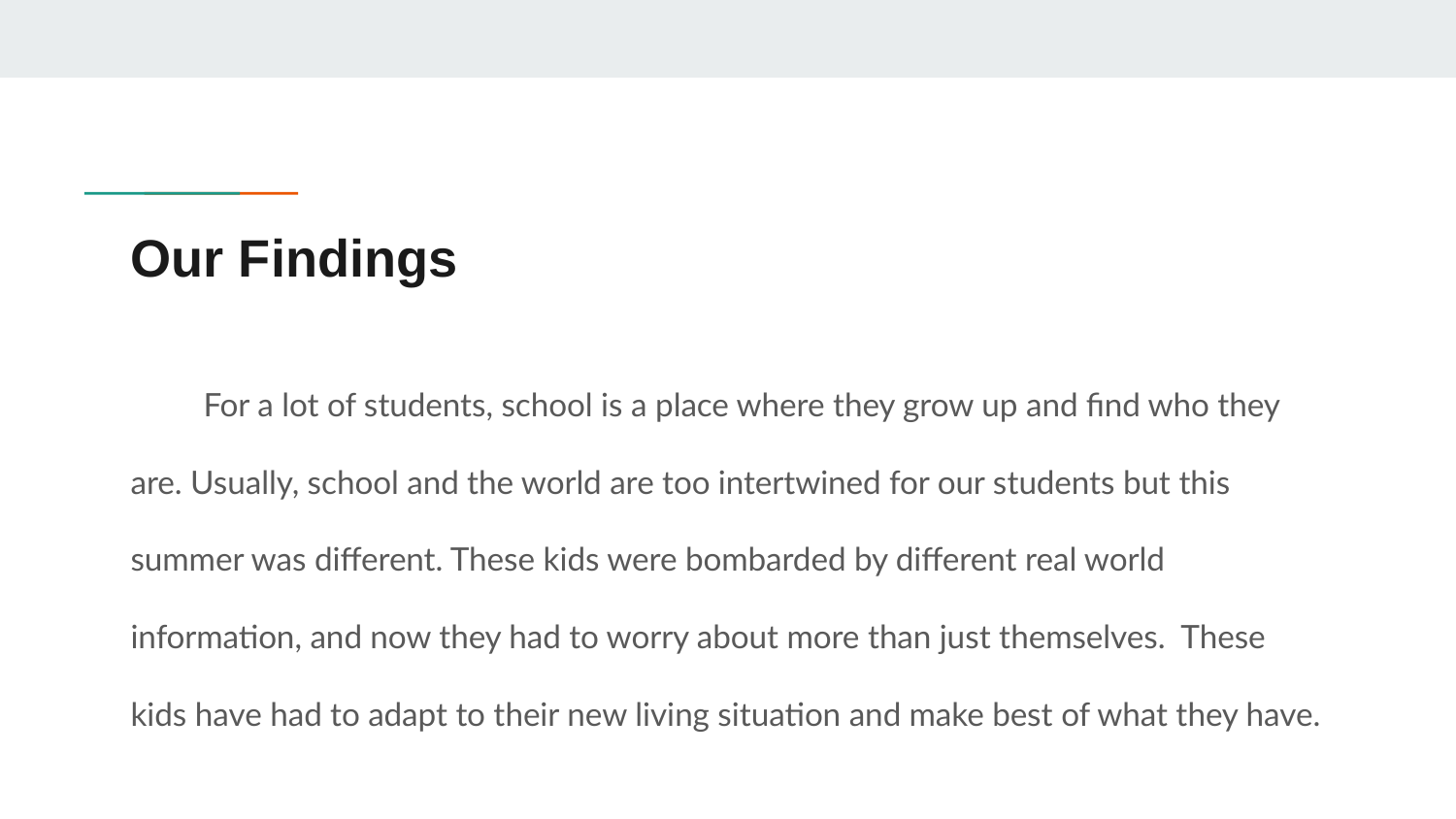

# Our Findings
For a lot of students, school is a place where they grow up and find who they are. Usually, school and the world are too intertwined for our students but this summer was different. These kids were bombarded by different real world information, and now they had to worry about more than just themselves.  These kids have had to adapt to their new living situation and make best of what they have.